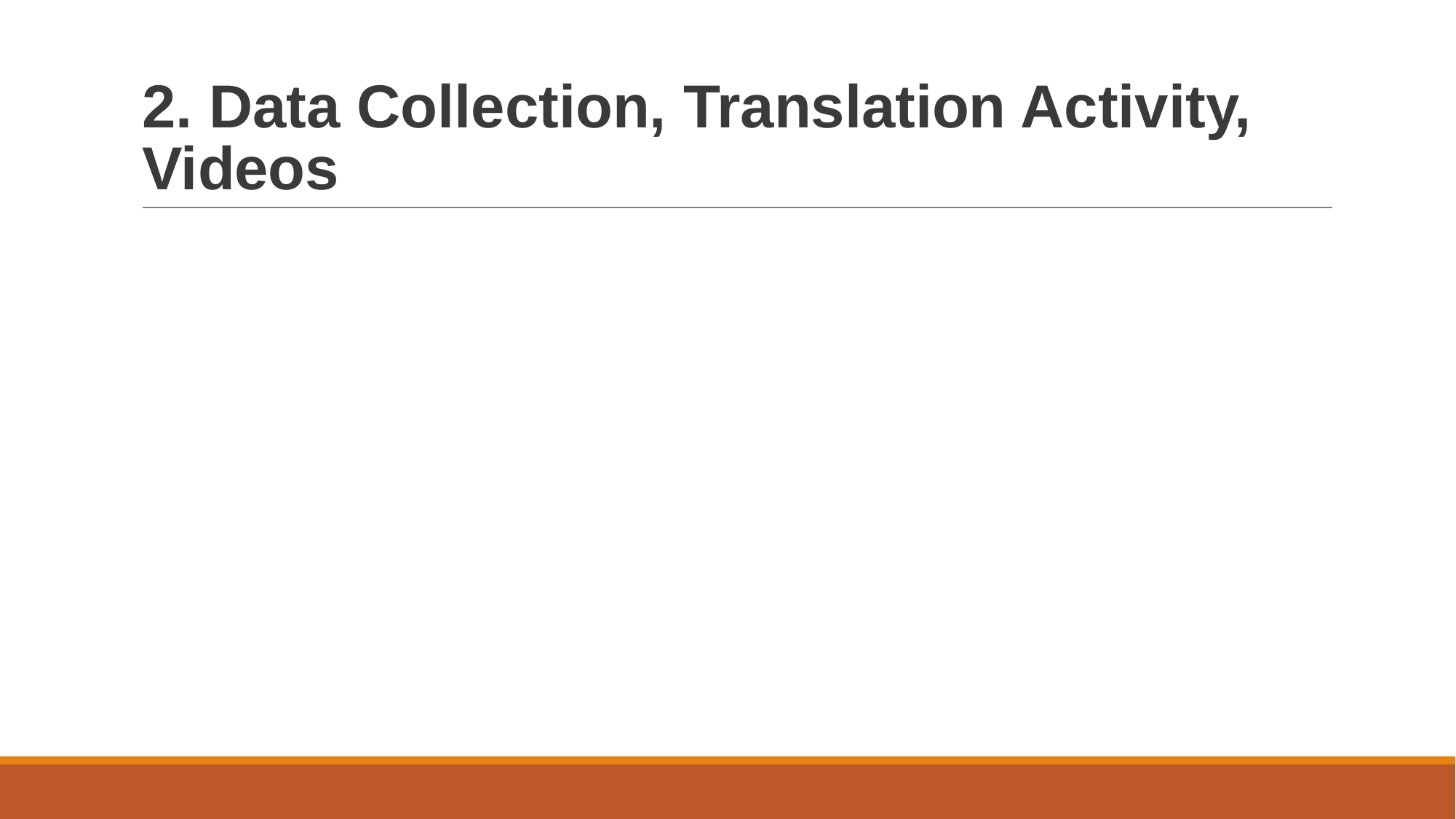

# 2. Data Collection, Translation Activity, Videos